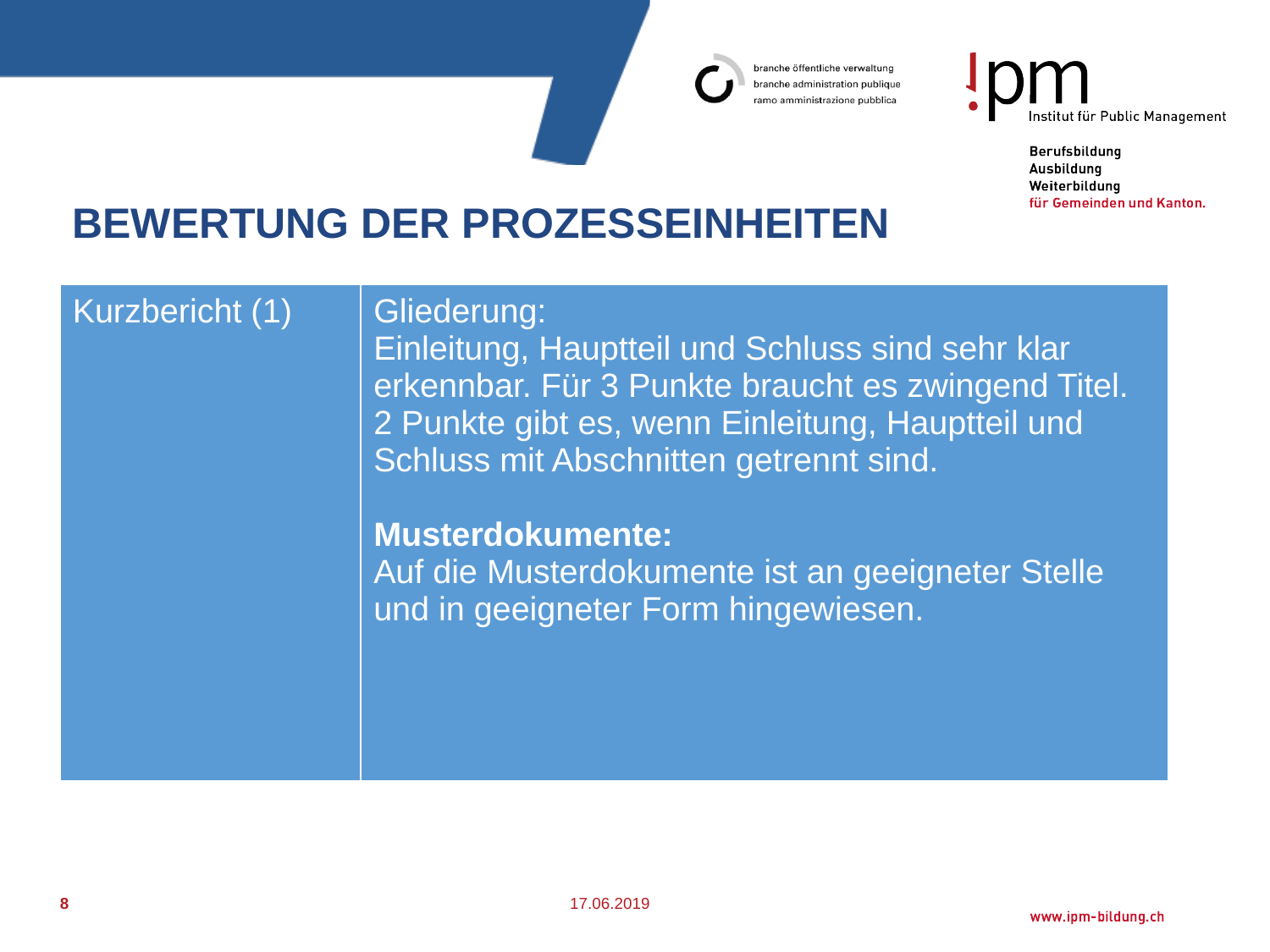

# bewertung der prozesseinheiten
| Kurzbericht (1) | Gliederung: Einleitung, Hauptteil und Schluss sind sehr klar erkennbar. Für 3 Punkte braucht es zwingend Titel. 2 Punkte gibt es, wenn Einleitung, Hauptteil und Schluss mit Abschnitten getrennt sind. Musterdokumente: Auf die Musterdokumente ist an geeigneter Stelle und in geeigneter Form hingewiesen. |
| --- | --- |
8
17.06.2019